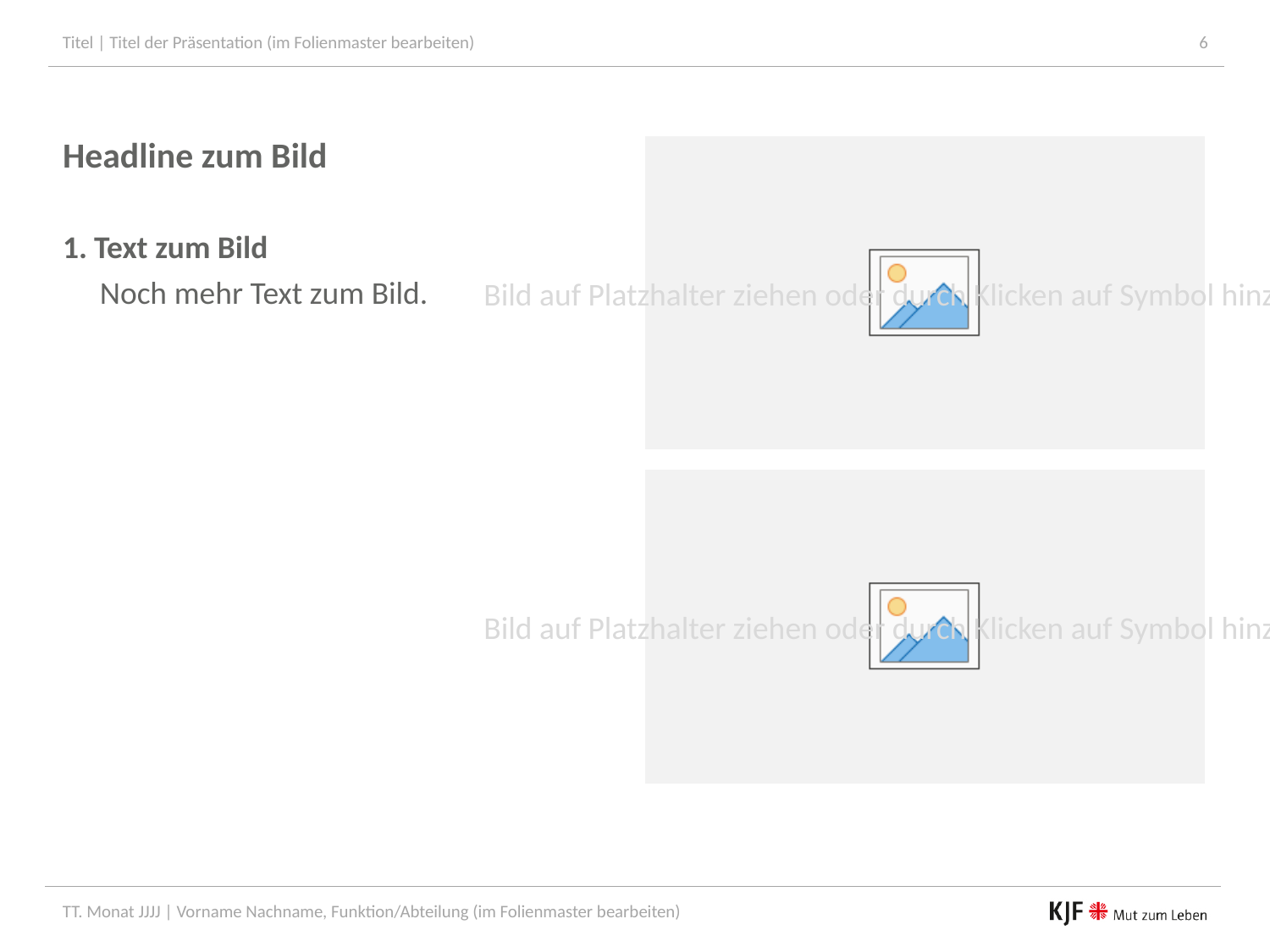

6
Headline zum Bild

Text zum Bild
Noch mehr Text zum Bild.